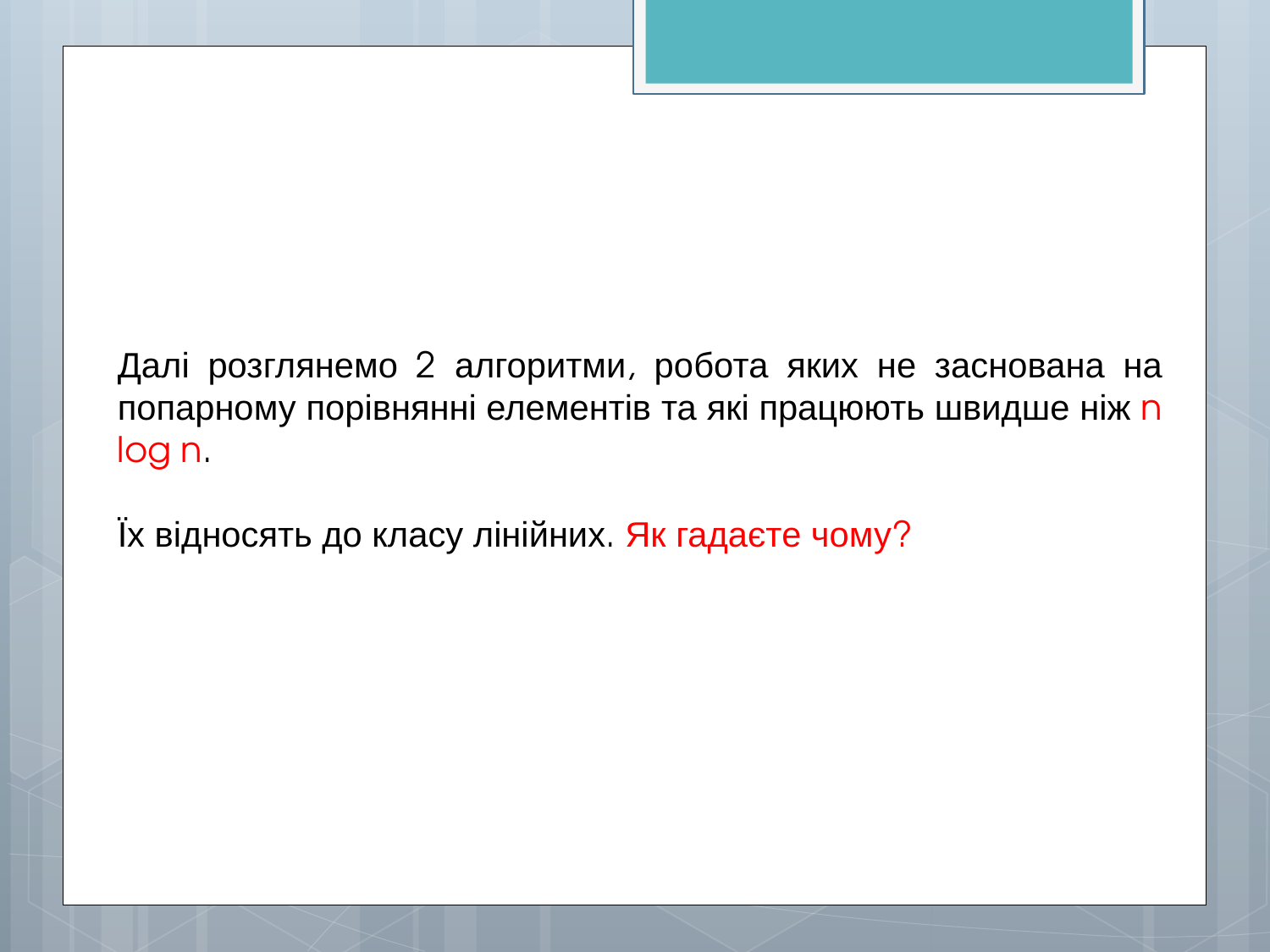

Далі розглянемо 2 алгоритми, робота яких не заснована на попарному порівнянні елементів та які працюють швидше ніж n log n.

Їх відносять до класу лінійних. Як гадаєте чому?